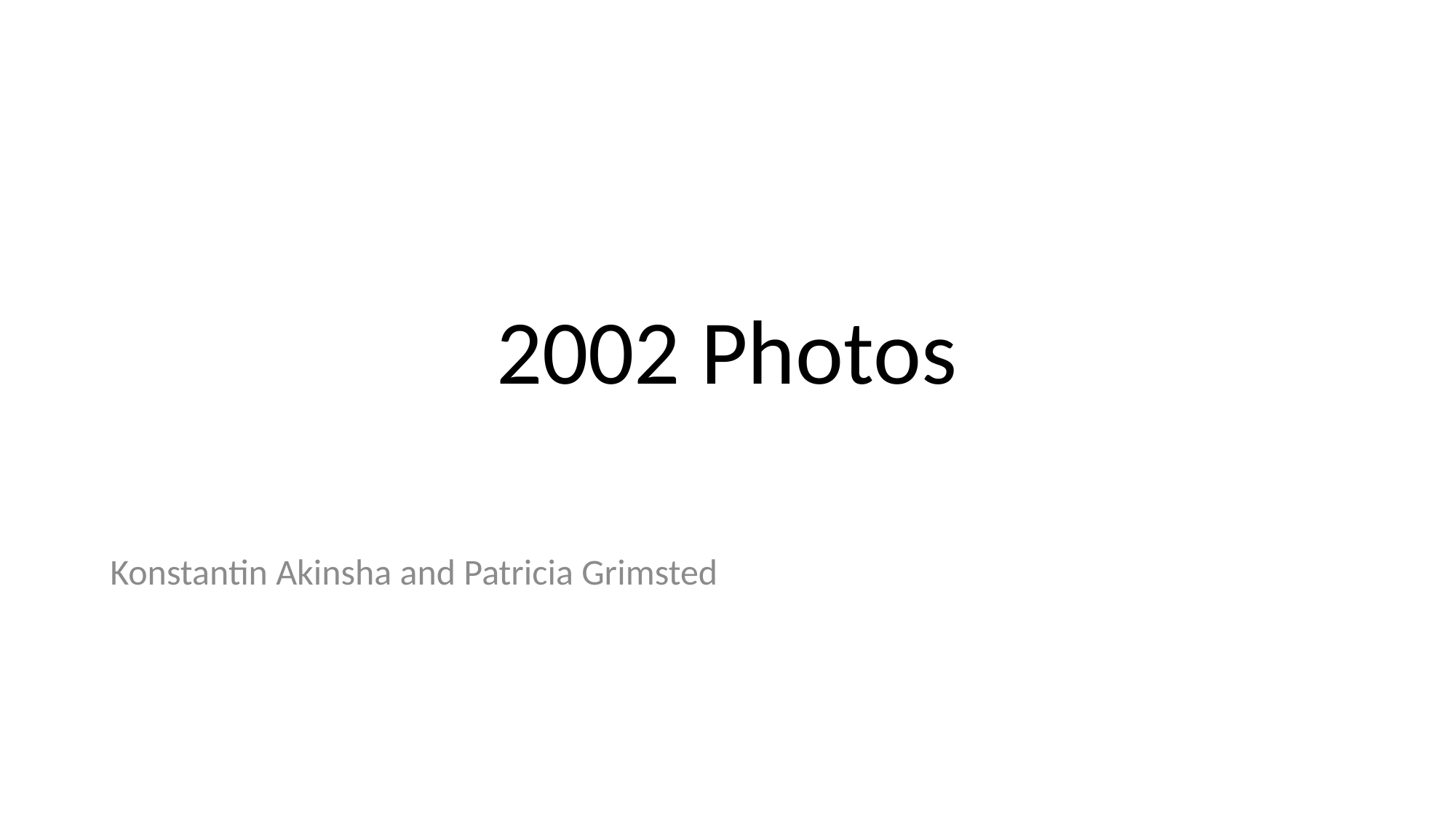

# 2002 Photos
Konstantin Akinsha and Patricia Grimsted